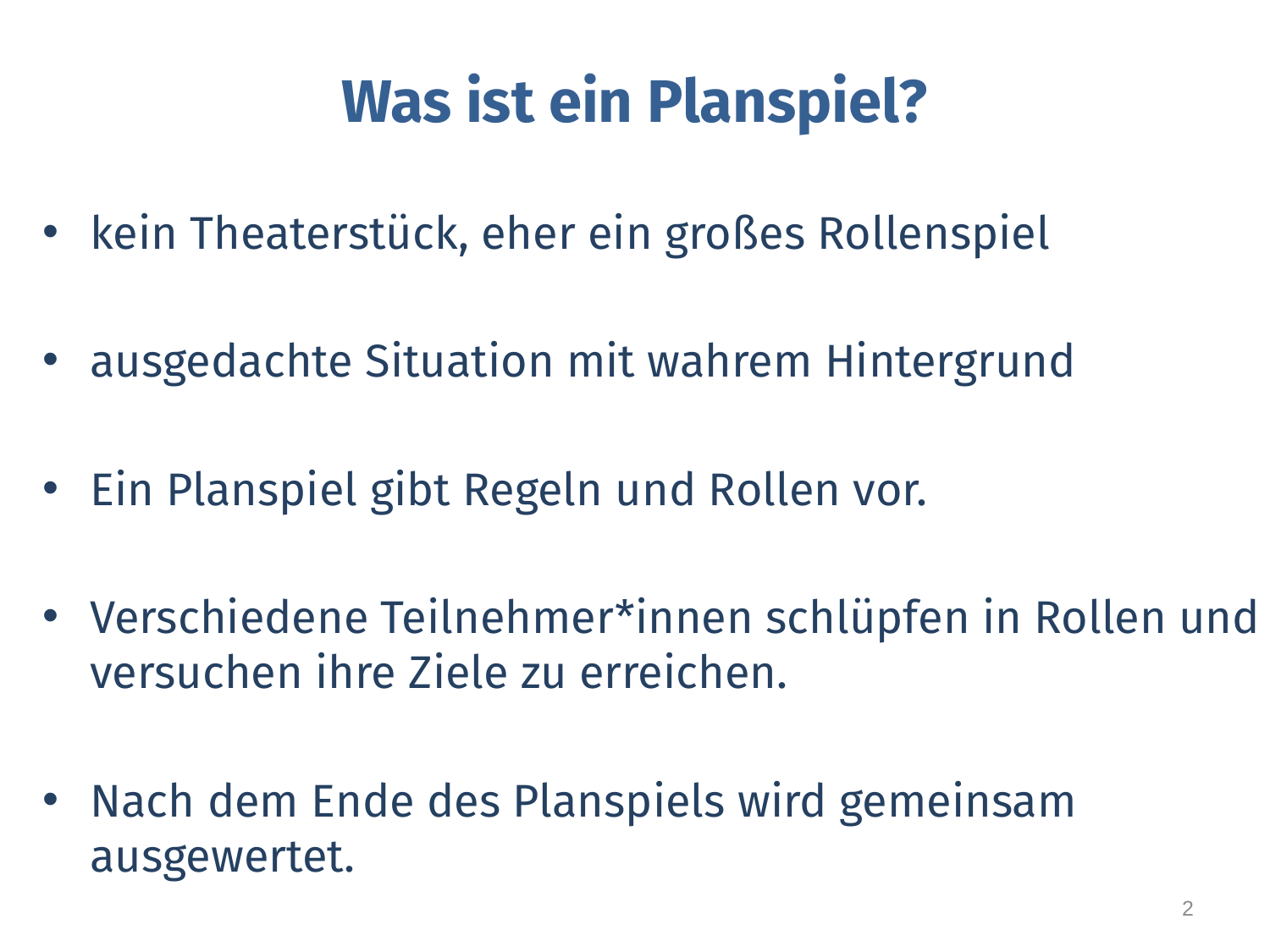

# Was ist ein Planspiel?
kein Theaterstück, eher ein großes Rollenspiel

ausgedachte Situation mit wahrem Hintergrund

Ein Planspiel gibt Regeln und Rollen vor.

Verschiedene Teilnehmer*innen schlüpfen in Rollen und versuchen ihre Ziele zu erreichen.

Nach dem Ende des Planspiels wird gemeinsam ausgewertet.
2